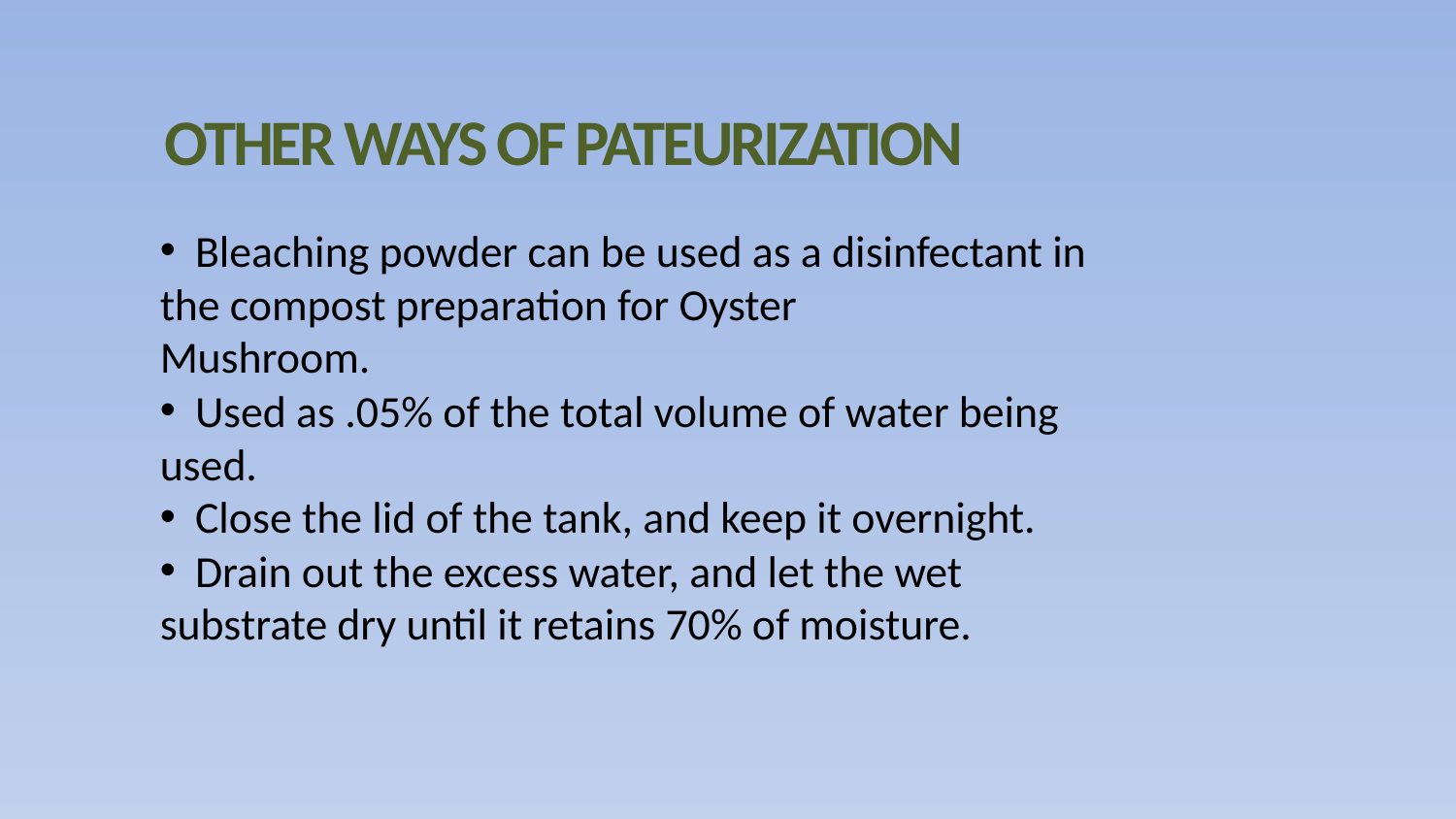

OTHER WAYS OF PATEURIZATION
  Bleaching powder can be used as a disinfectant in the compost preparation for Oyster
Mushroom.
  Used as .05% of the total volume of water being used.
  Close the lid of the tank, and keep it overnight.
  Drain out the excess water, and let the wet substrate dry until it retains 70% of moisture.